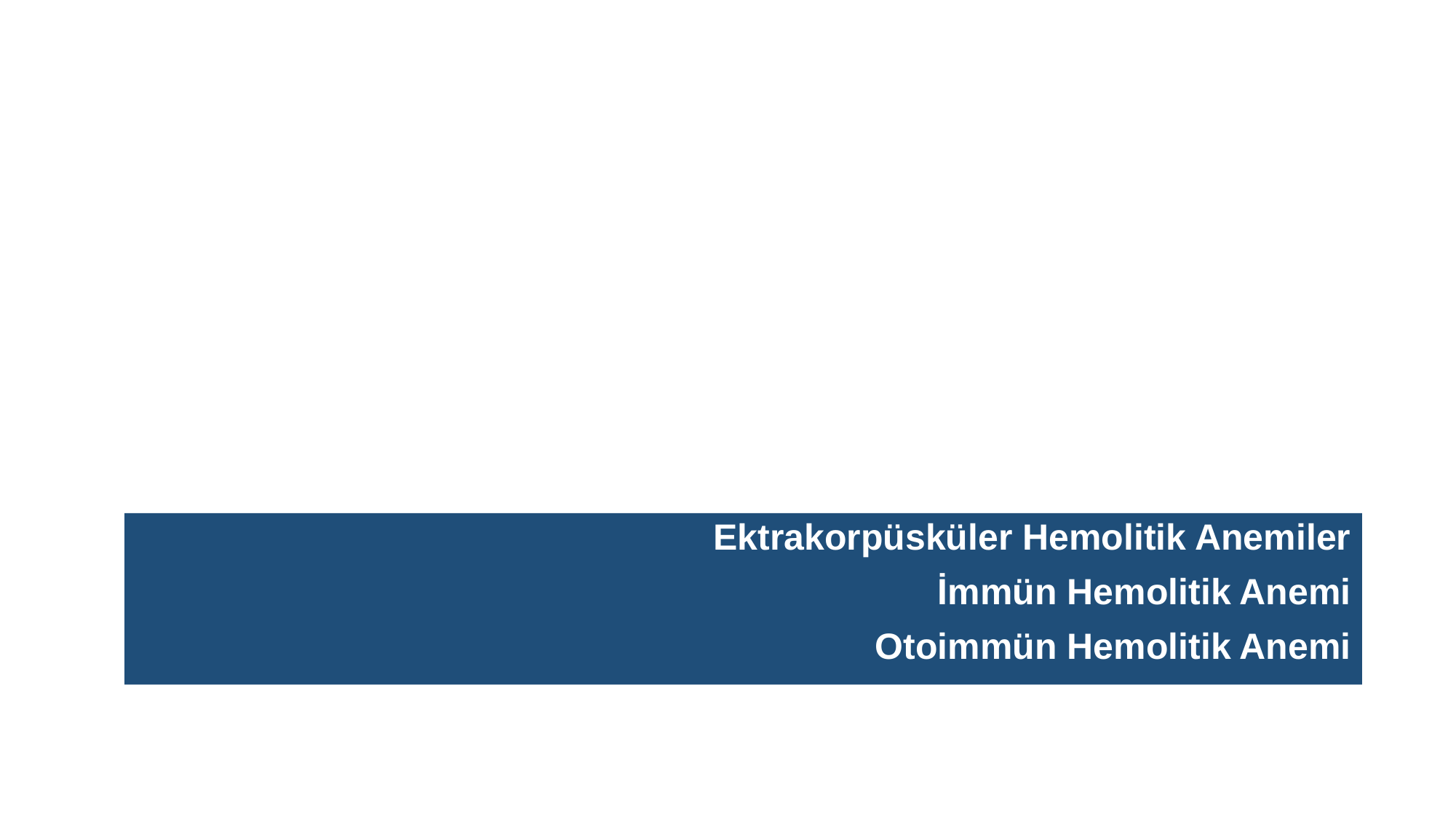

#
Ektrakorpüsküler Hemolitik Anemiler
İmmün Hemolitik Anemi
Otoimmün Hemolitik Anemi